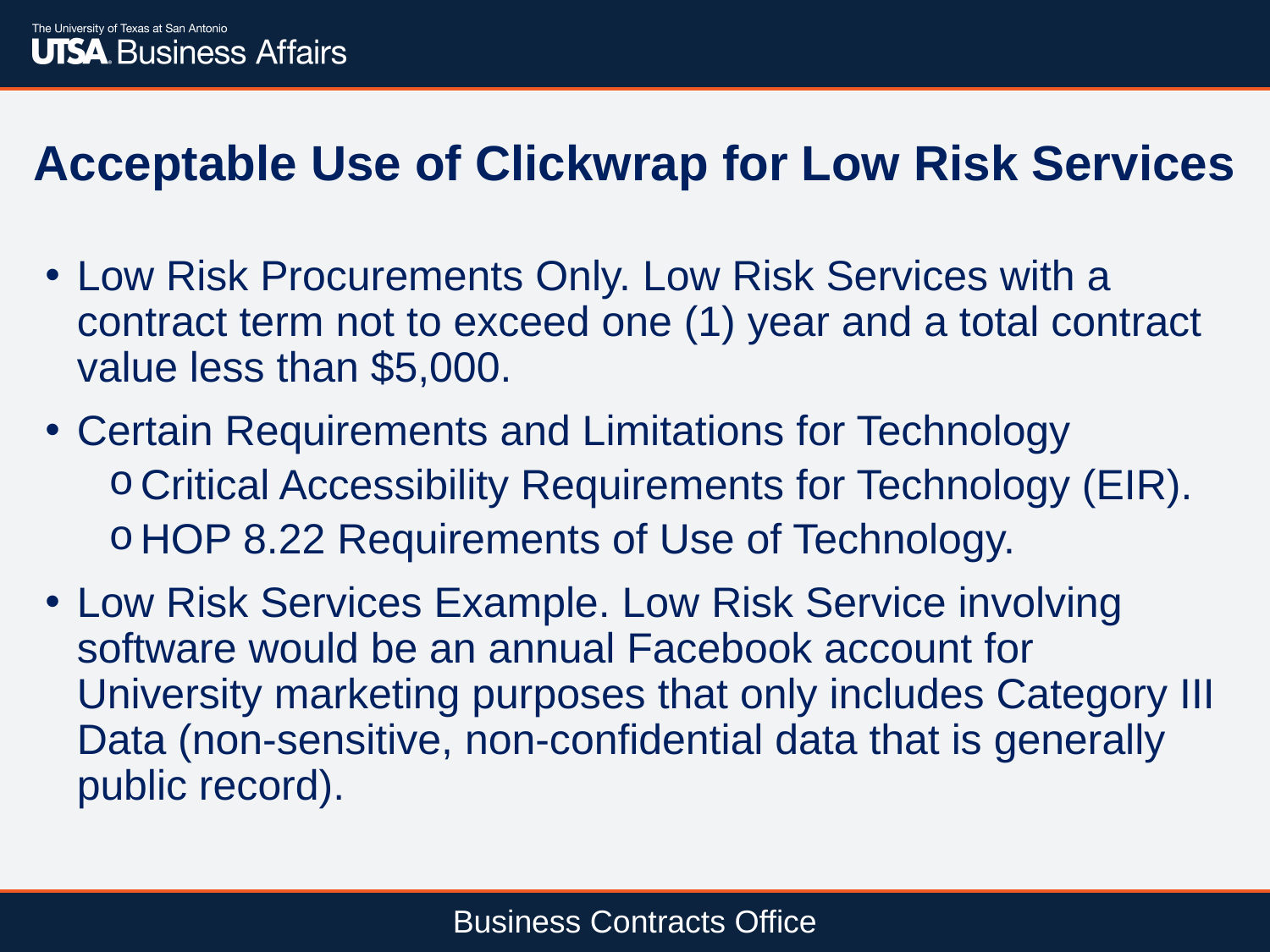

Acceptable Use of Clickwrap for Low Risk Services
Low Risk Procurements Only. Low Risk Services with a contract term not to exceed one (1) year and a total contract value less than $5,000.
Certain Requirements and Limitations for Technology
Critical Accessibility Requirements for Technology (EIR).
HOP 8.22 Requirements of Use of Technology.
Low Risk Services Example. Low Risk Service involving software would be an annual Facebook account for University marketing purposes that only includes Category III Data (non-sensitive, non-confidential data that is generally public record).
Business Contracts Office